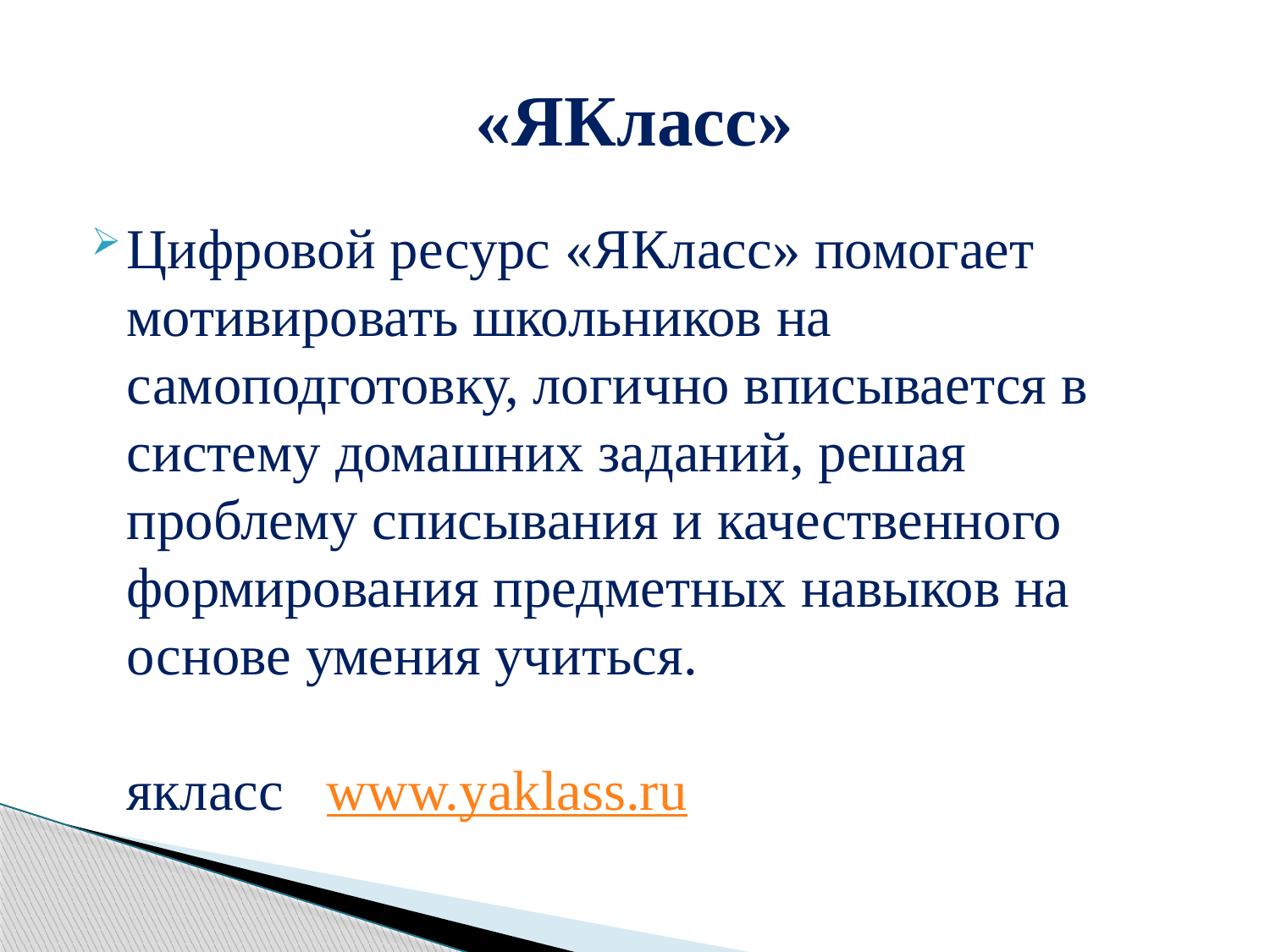

# «ЯКласс»
Цифровой ресурс «ЯКласс» помогает мотивировать школьников на самоподготовку, логично вписывается в систему домашних заданий, решая проблему списывания и качественного формирования предметных навыков на основе умения учиться.
якласс   www.yaklass.ru